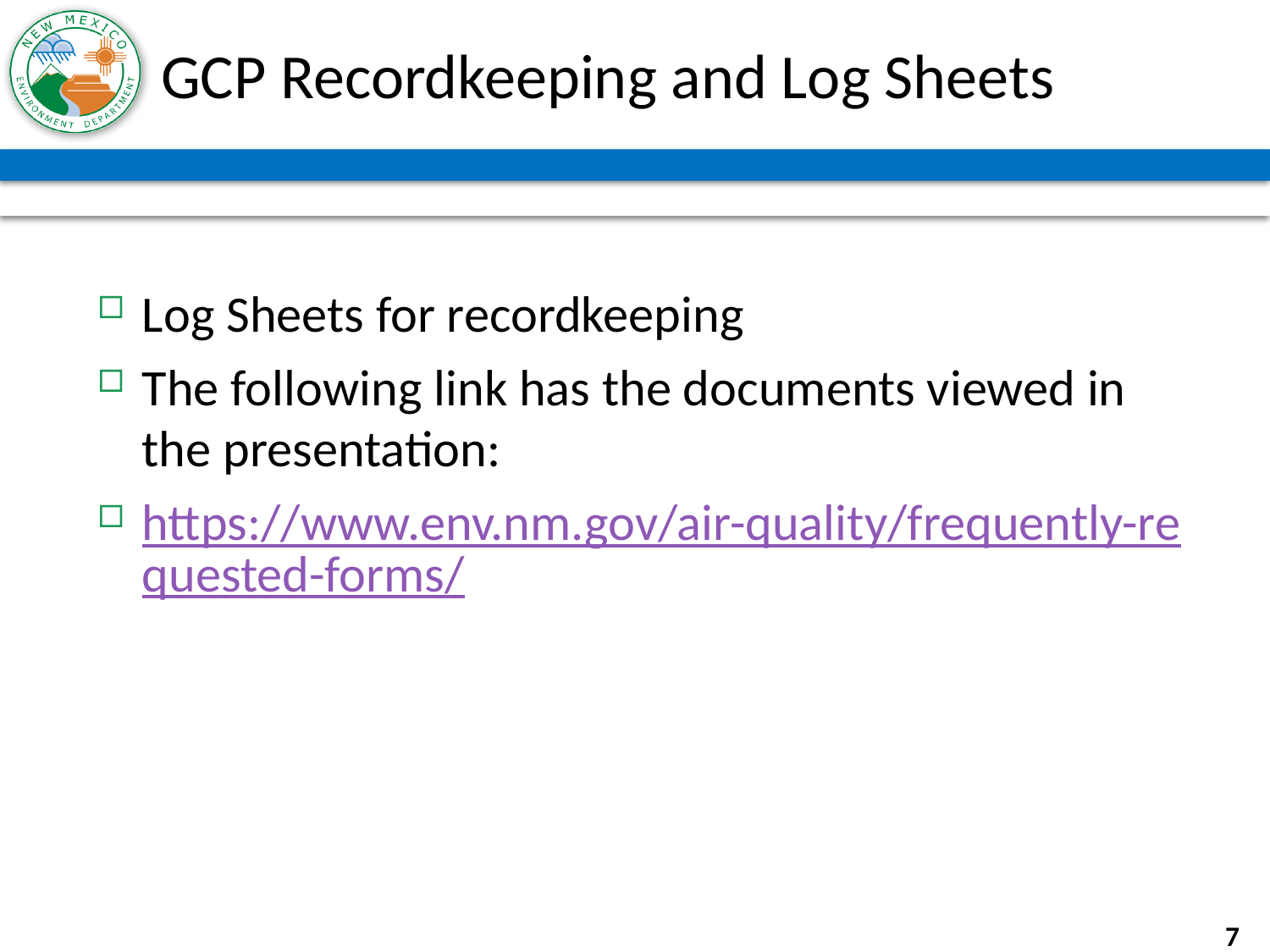

# GCP Recordkeeping and Log Sheets

Log Sheets for recordkeeping
The following link has the documents viewed in the presentation:
https://www.env.nm.gov/air-quality/frequently-requested-forms/
7